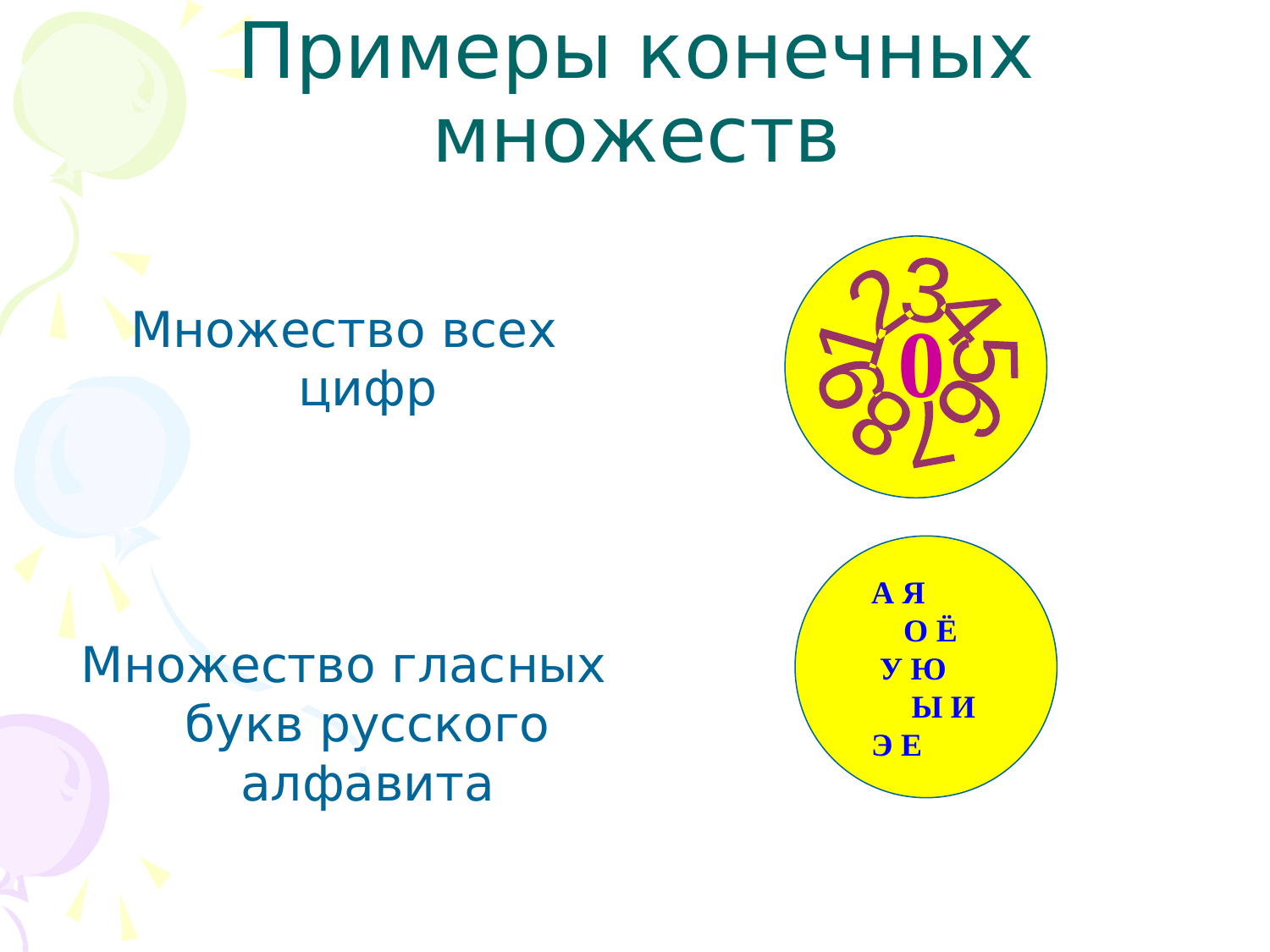

# Примеры конечных множеств

Множество всех цифр

Множество гласных букв русского алфавита

123456789
0

А Я
    О Ё
 У Ю
     Ы И
Э Е